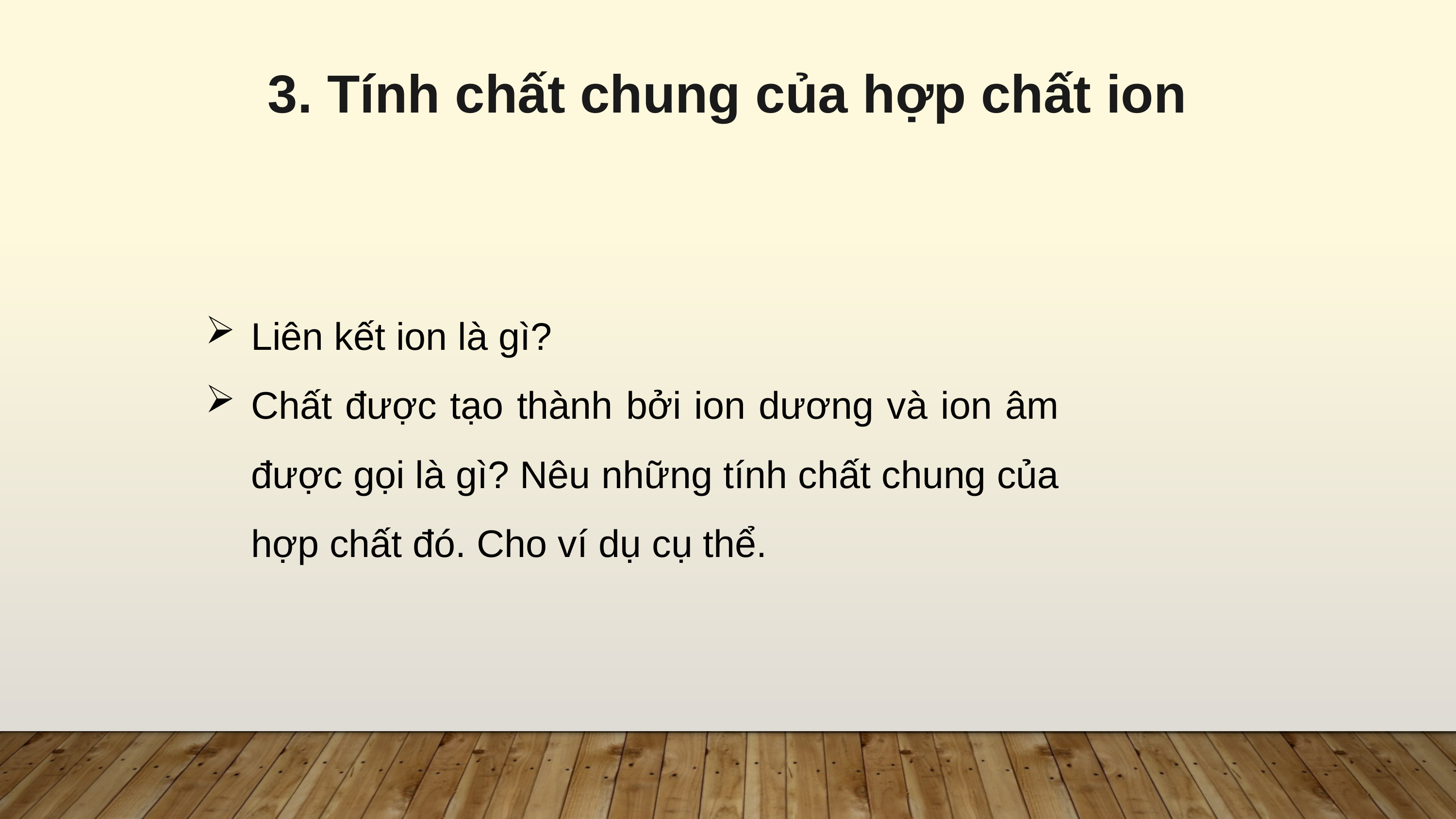

3. Tính chất chung của hợp chất ion
Liên kết ion là gì?
Chất được tạo thành bởi ion dương và ion âm được gọi là gì? Nêu những tính chất chung của hợp chất đó. Cho ví dụ cụ thể.